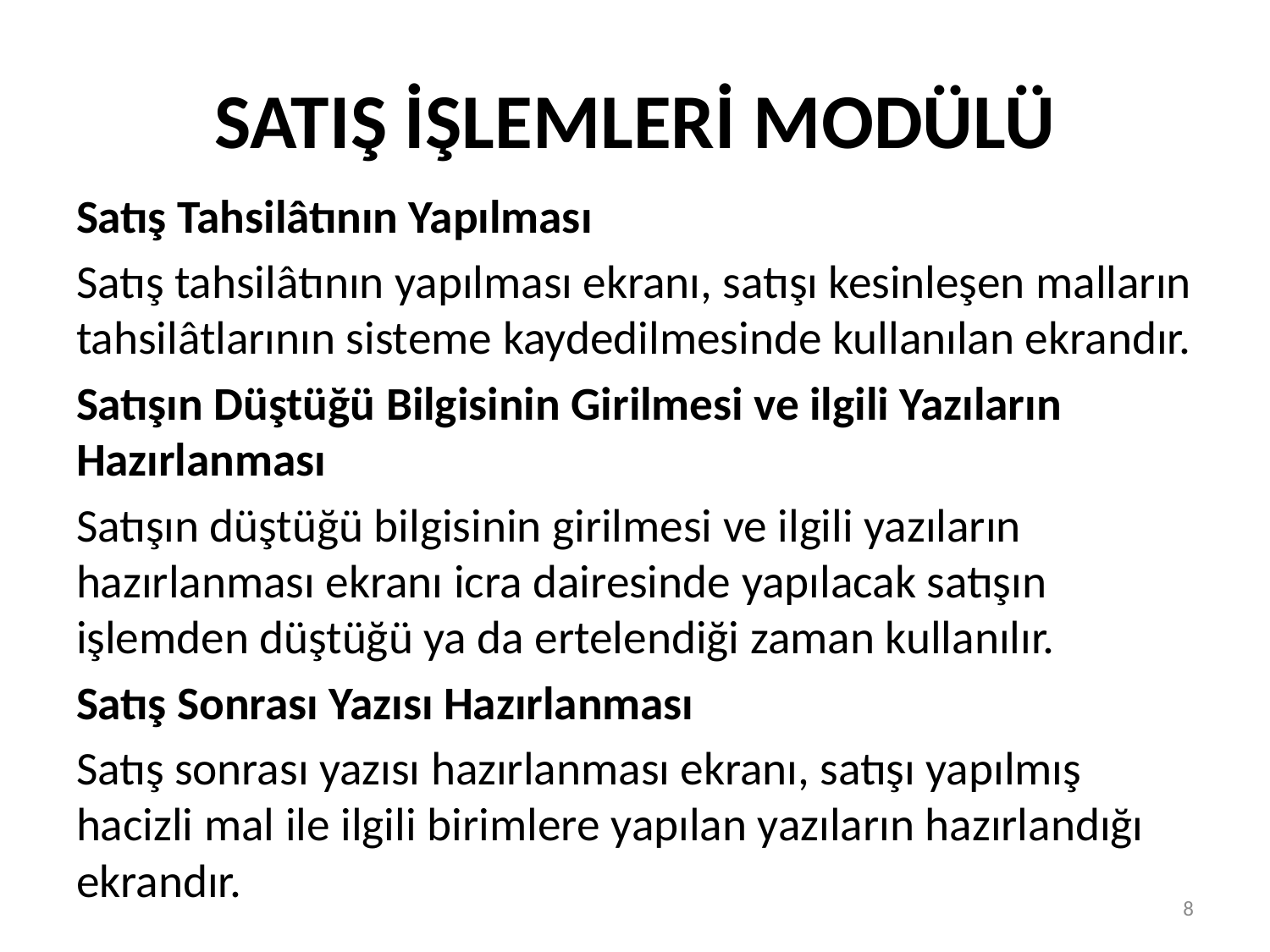

# SATIŞ İŞLEMLERİ MODÜLÜ
Satış Tahsilâtının Yapılması
Satış tahsilâtının yapılması ekranı, satışı kesinleşen malların tahsilâtlarının sisteme kaydedilmesinde kullanılan ekrandır.
Satışın Düştüğü Bilgisinin Girilmesi ve ilgili Yazıların Hazırlanması
Satışın düştüğü bilgisinin girilmesi ve ilgili yazıların hazırlanması ekranı icra dairesinde yapılacak satışın işlemden düştüğü ya da ertelendiği zaman kullanılır.
Satış Sonrası Yazısı Hazırlanması
Satış sonrası yazısı hazırlanması ekranı, satışı yapılmış hacizli mal ile ilgili birimlere yapılan yazıların hazırlandığı ekrandır.
8